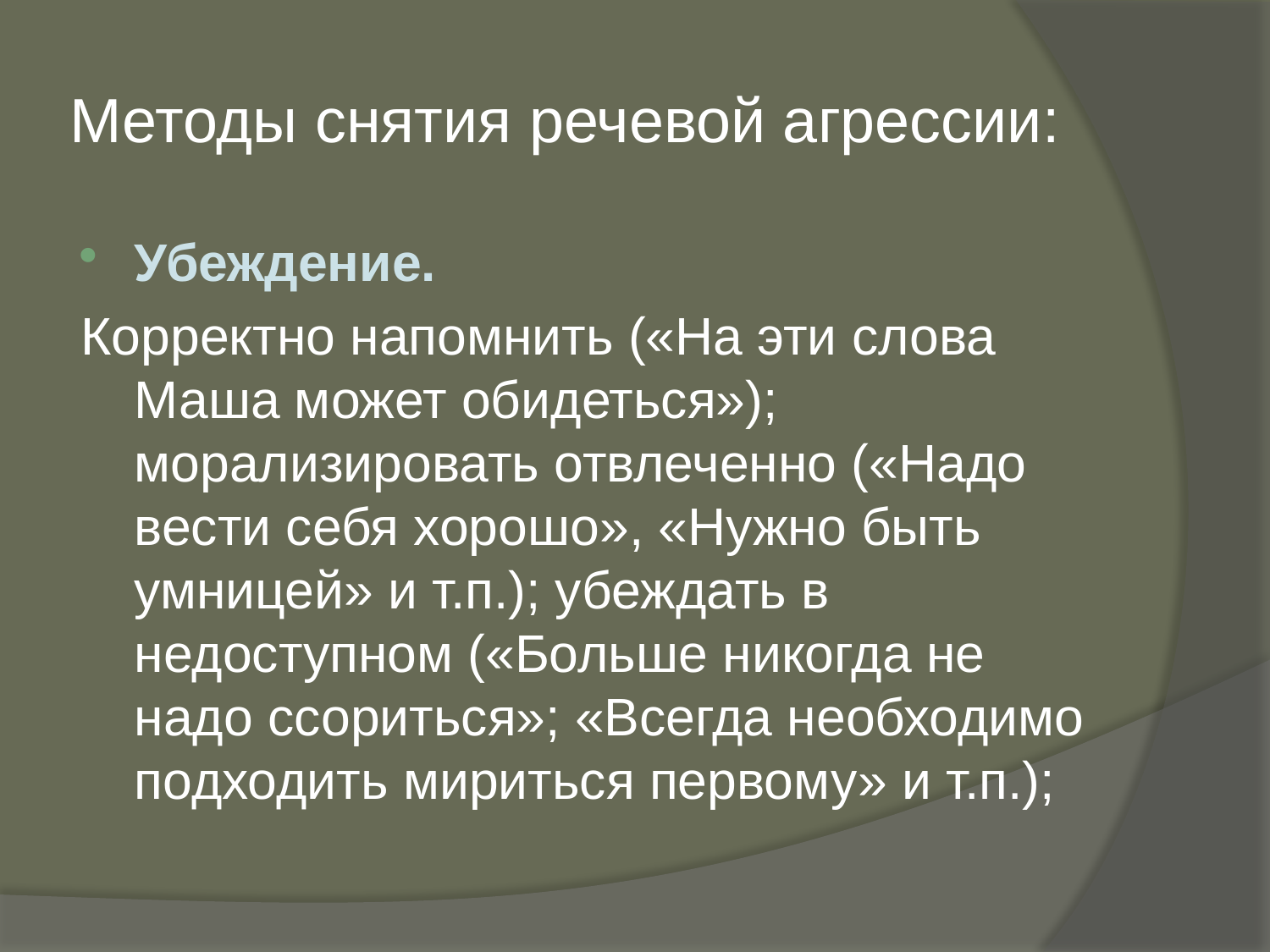

# Методы снятия речевой агрессии:
Убеждение.
Корректно напомнить («На эти слова Маша может обидеться»); морализировать отвлеченно («Надо вести себя хорошо», «Нужно быть умницей» и т.п.); убеждать в недоступном («Больше никогда не надо ссориться»; «Всегда необходимо подходить мириться первому» и т.п.);